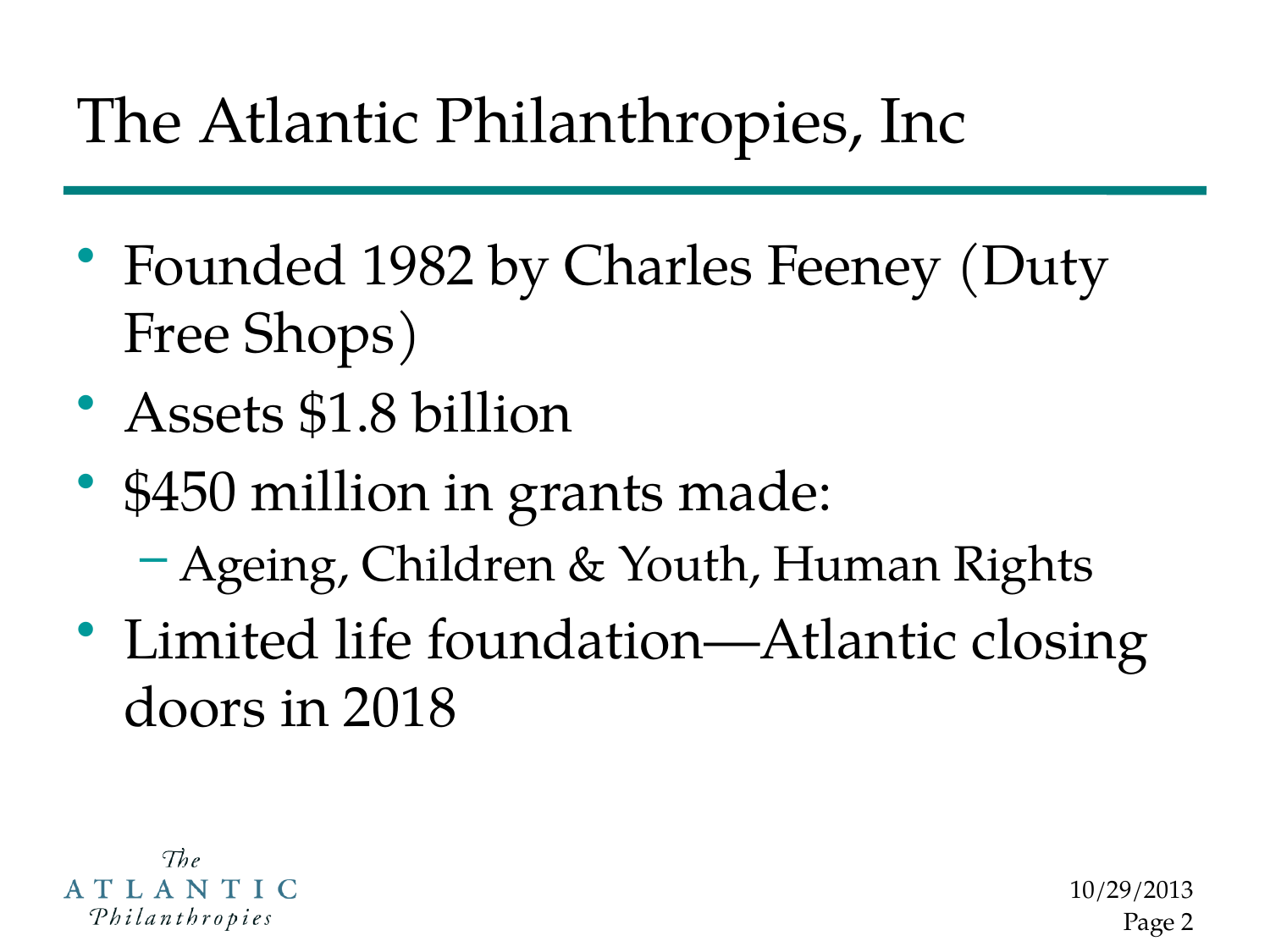

# The Atlantic Philanthropies, Inc
Founded 1982 by Charles Feeney (Duty Free Shops)
Assets $1.8 billion
$450 million in grants made:
Ageing, Children & Youth, Human Rights
Limited life foundation—Atlantic closing doors in 2018
10/29/2013
Page 2